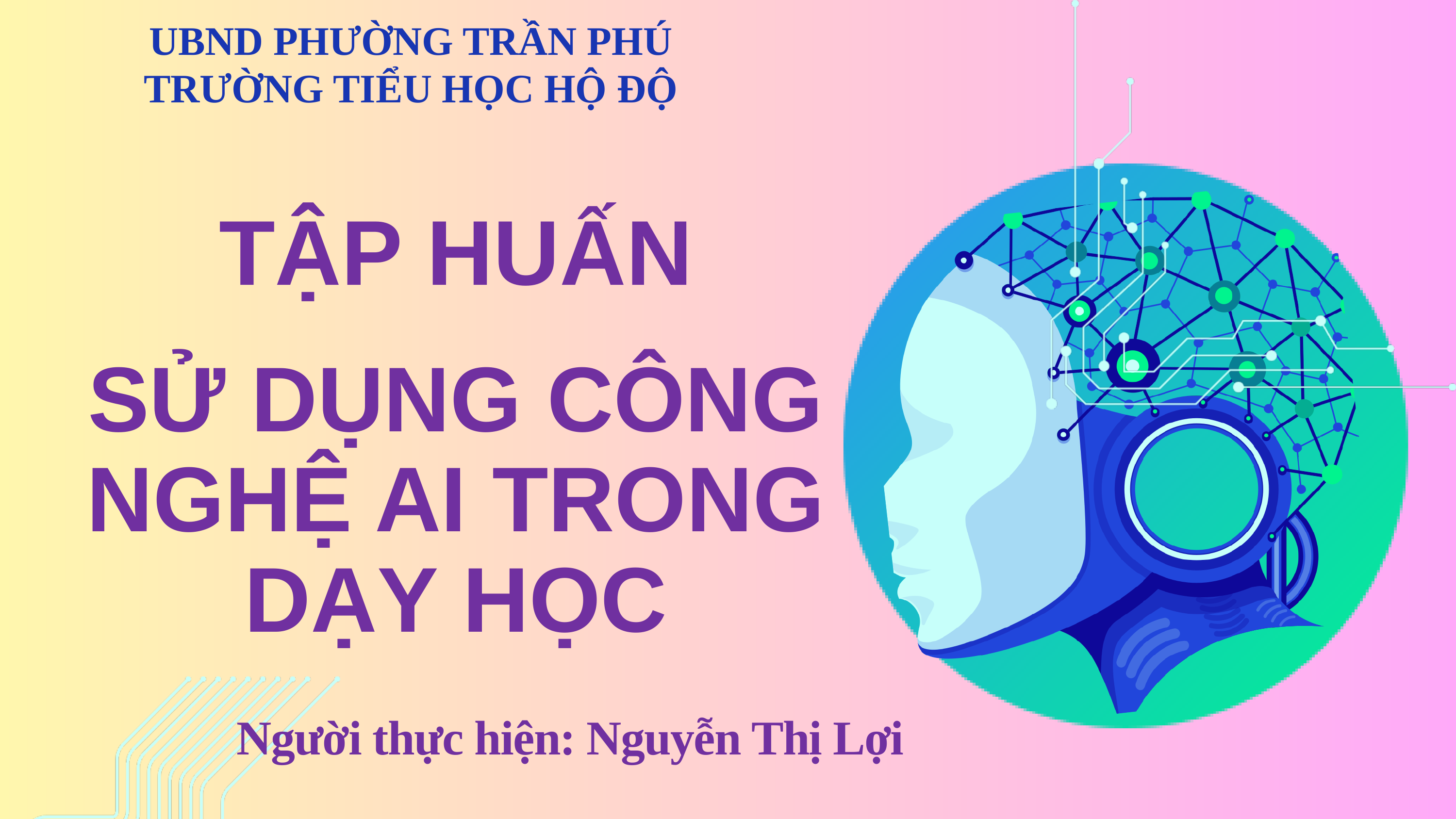

UBND PHƯỜNG TRẦN PHÚ
TRƯỜNG TIỂU HỌC HỘ ĐỘ

TẬP HUẤN

SỬ DỤNG CÔNG NGHỆ AI TRONG DẠY HỌC

Người thực hiện: Nguyễn Thị Lợi